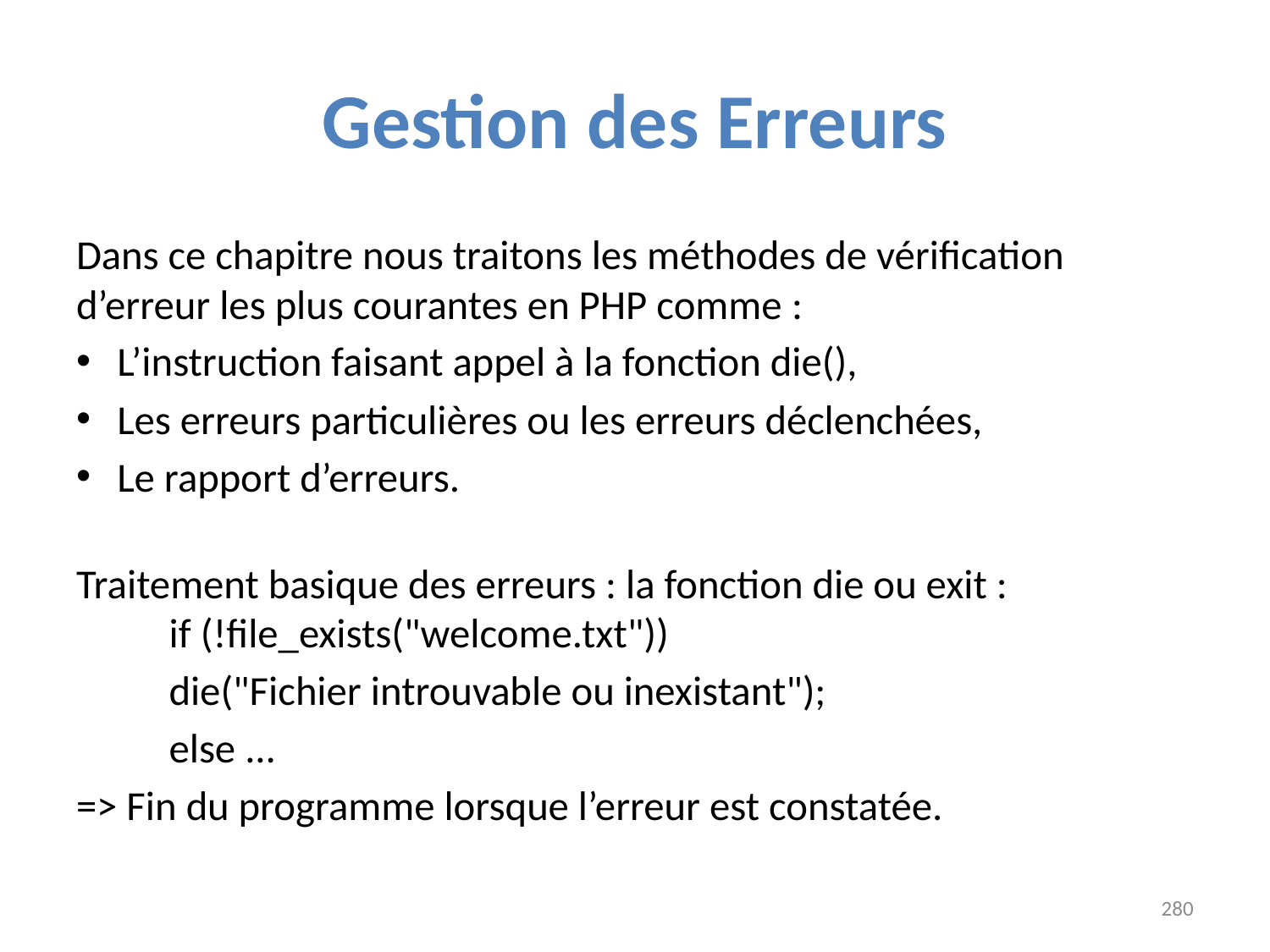

# Gestion des Erreurs
Dans ce chapitre nous traitons les méthodes de vérification d’erreur les plus courantes en PHP comme :
L’instruction faisant appel à la fonction die(),
Les erreurs particulières ou les erreurs déclenchées,
Le rapport d’erreurs.
Traitement basique des erreurs : la fonction die ou exit :
	if (!file_exists("welcome.txt"))
		die("Fichier introuvable ou inexistant");
	else ...
=> Fin du programme lorsque l’erreur est constatée.
280